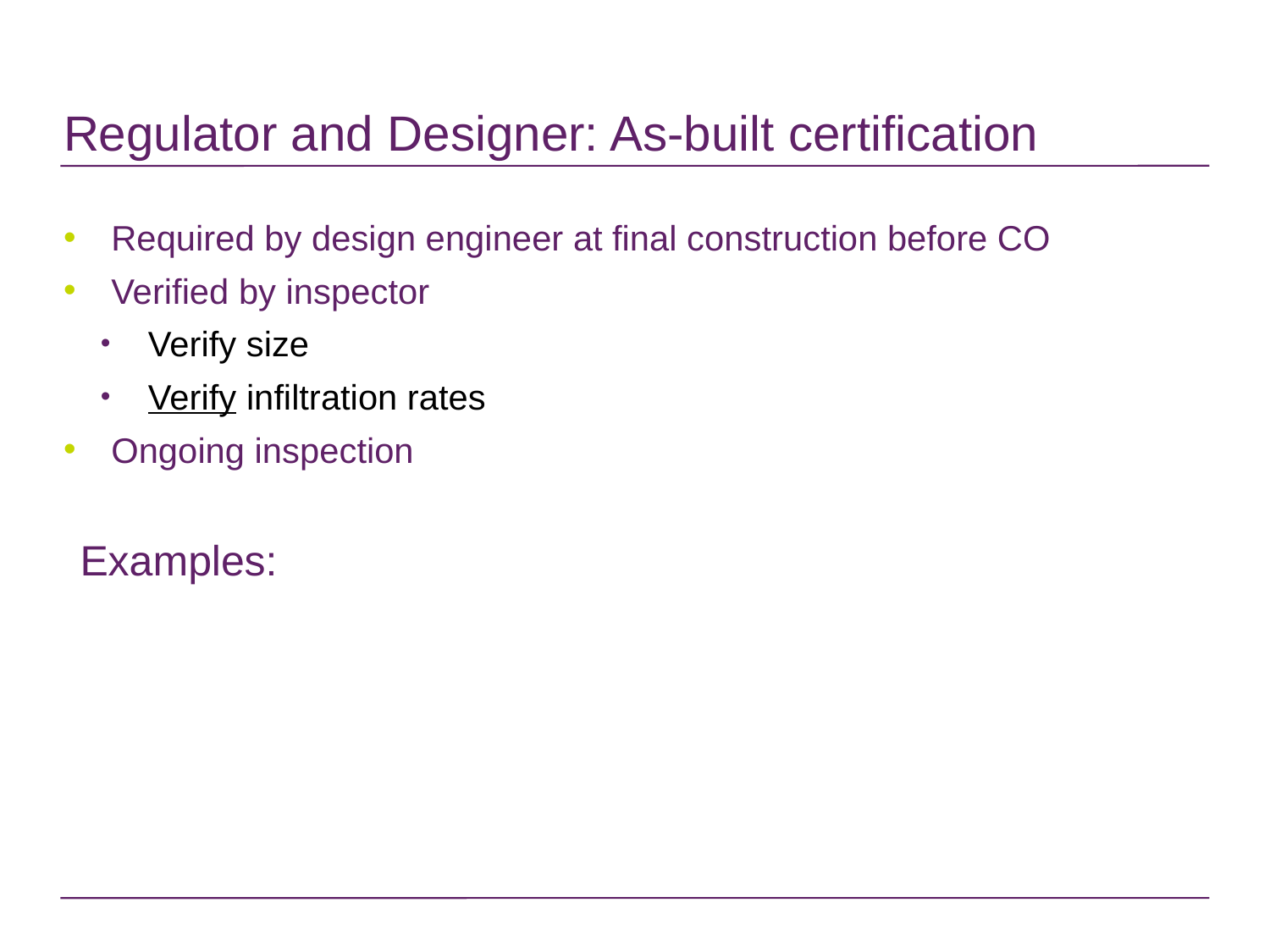

# Regulator and Designer: As-built certification
Required by design engineer at final construction before CO
Verified by inspector
Verify size
Verify infiltration rates
Ongoing inspection

Examples: